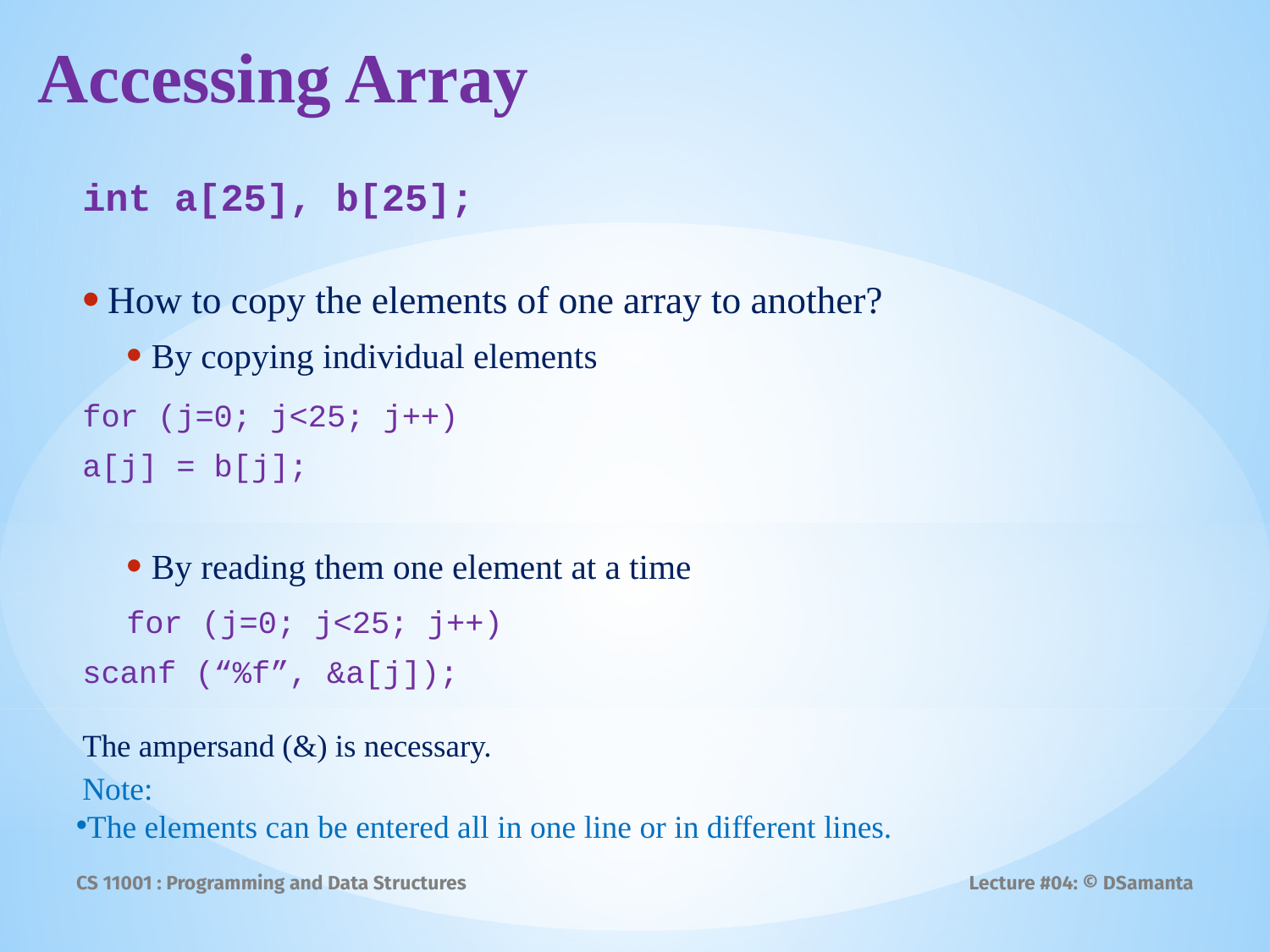

# Accessing Array
int a[25], b[25];

How to copy the elements of one array to another?
By copying individual elements
	for (j=0; j<25; j++)
		a[j] = b[j];

By reading them one element at a time
	for (j=0; j<25; j++)
		scanf (“%f”, &a[j]);

	The ampersand (&) is necessary.

Note:
The elements can be entered all in one line or in different lines.
CS 11001 : Programming and Data Structures
Lecture #04: © DSamanta